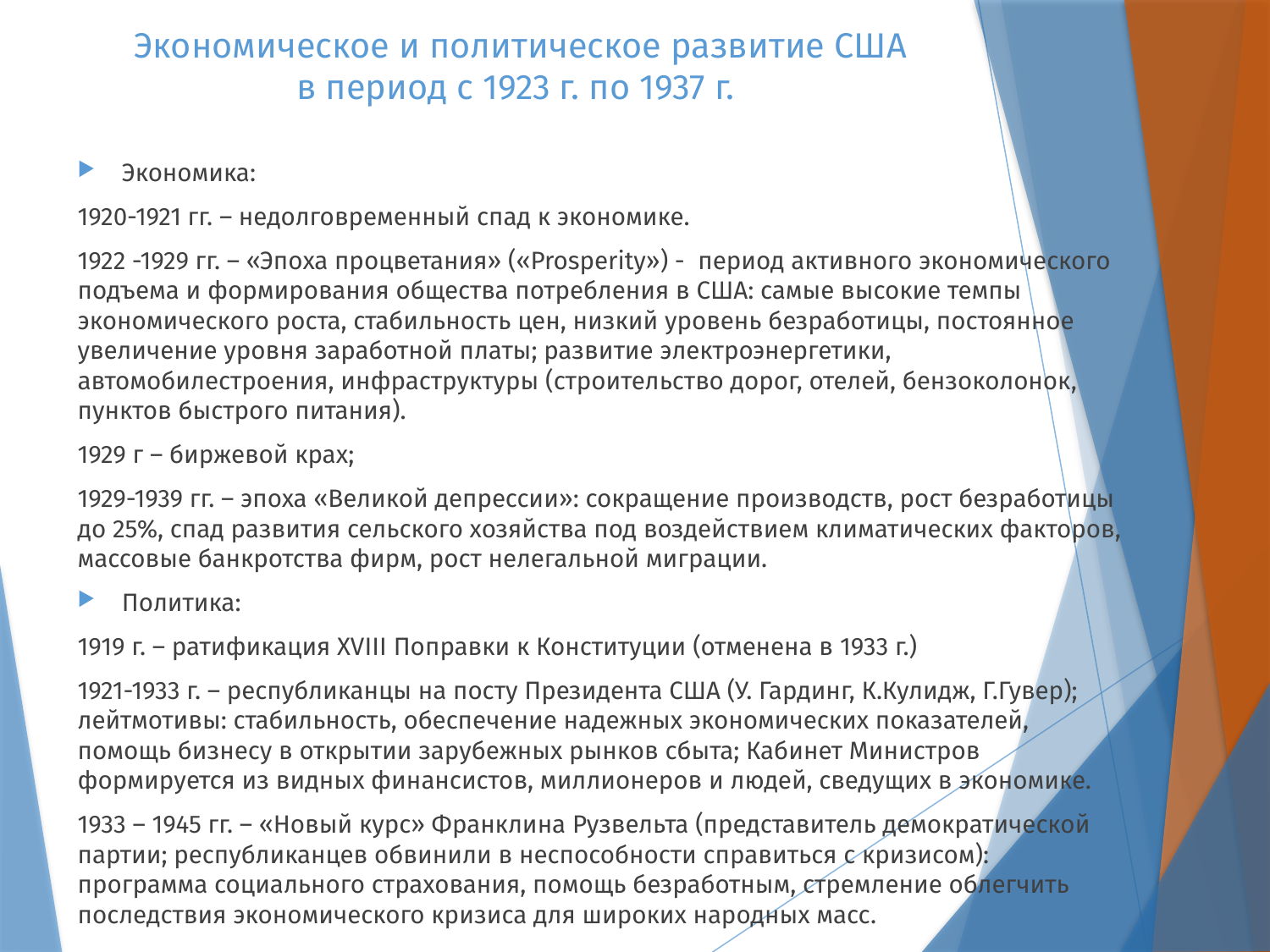

# Экономическое и политическое развитие США в период с 1923 г. по 1937 г.
Экономика:
1920-1921 гг. – недолговременный спад к экономике.
1922 -1929 гг. – «Эпоха процветания» («Prosperity») -  период активного экономического подъема и формирования общества потребления в США: самые высокие темпы экономического роста, стабильность цен, низкий уровень безработицы, постоянное увеличение уровня заработной платы; развитие электроэнергетики, автомобилестроения, инфраструктуры (строительство дорог, отелей, бензоколонок, пунктов быстрого питания).
1929 г – биржевой крах;
1929-1939 гг. – эпоха «Великой депрессии»: сокращение производств, рост безработицы до 25%, спад развития сельского хозяйства под воздействием климатических факторов, массовые банкротства фирм, рост нелегальной миграции.
Политика:
1919 г. – ратификация XVIII Поправки к Конституции (отменена в 1933 г.)
1921-1933 г. – республиканцы на посту Президента США (У. Гардинг, К.Кулидж, Г.Гувер); лейтмотивы: стабильность, обеспечение надежных экономических показателей, помощь бизнесу в открытии зарубежных рынков сбыта; Кабинет Министров формируется из видных финансистов, миллионеров и людей, сведущих в экономике.
1933 – 1945 гг. – «Новый курс» Франклина Рузвельта (представитель демократической партии; республиканцев обвинили в неспособности справиться с кризисом): программа социального страхования, помощь безработным, стремление облегчить последствия экономического кризиса для широких народных масс.